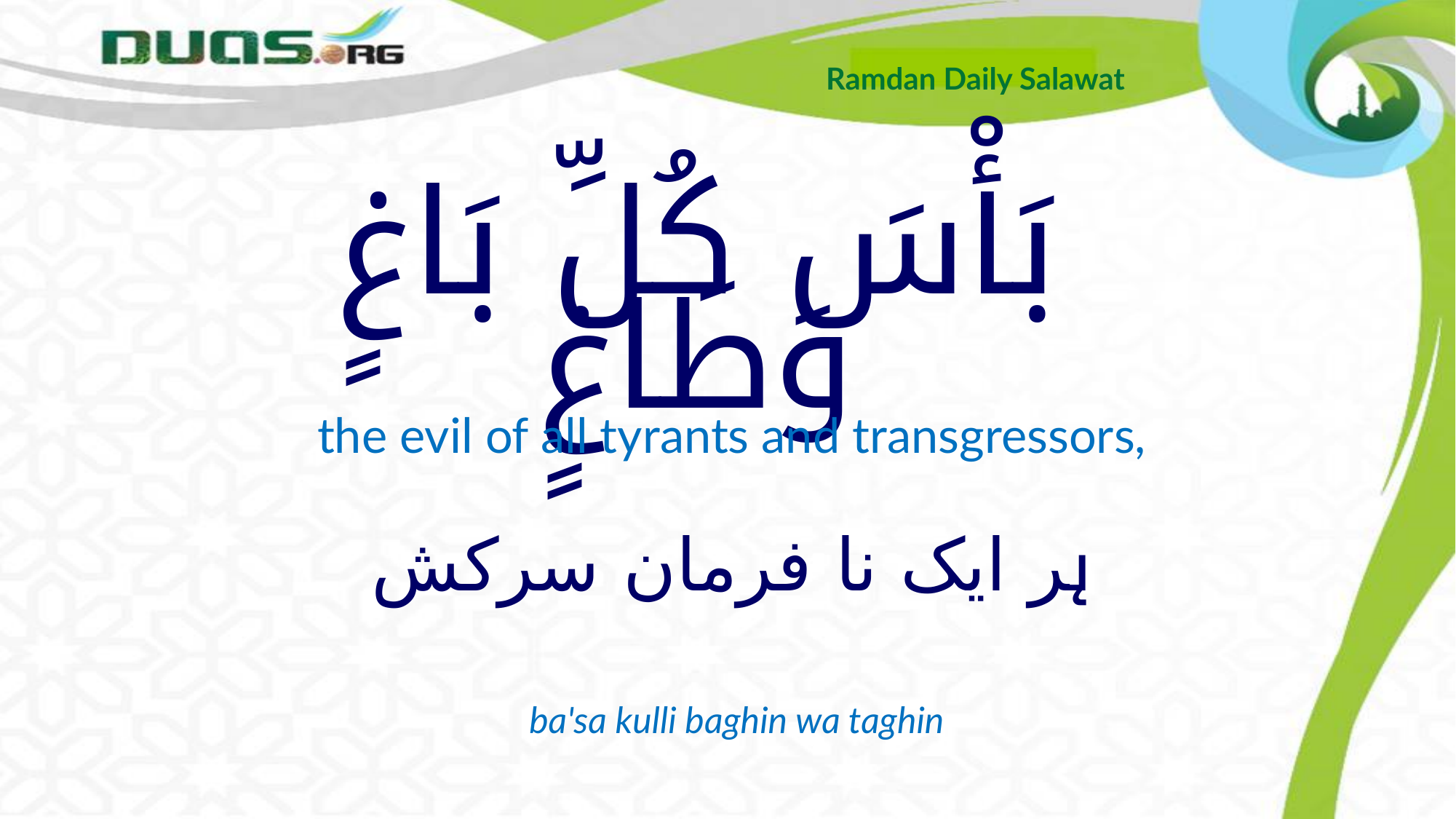

Ramdan Daily Salawat

# بَأْسَ كُلِّ بَاغٍ وَطَاغٍ
the evil of all tyrants and transgressors,

ہر ایک نا فرمان سرکش
ba'sa kulli baghin wa taghin